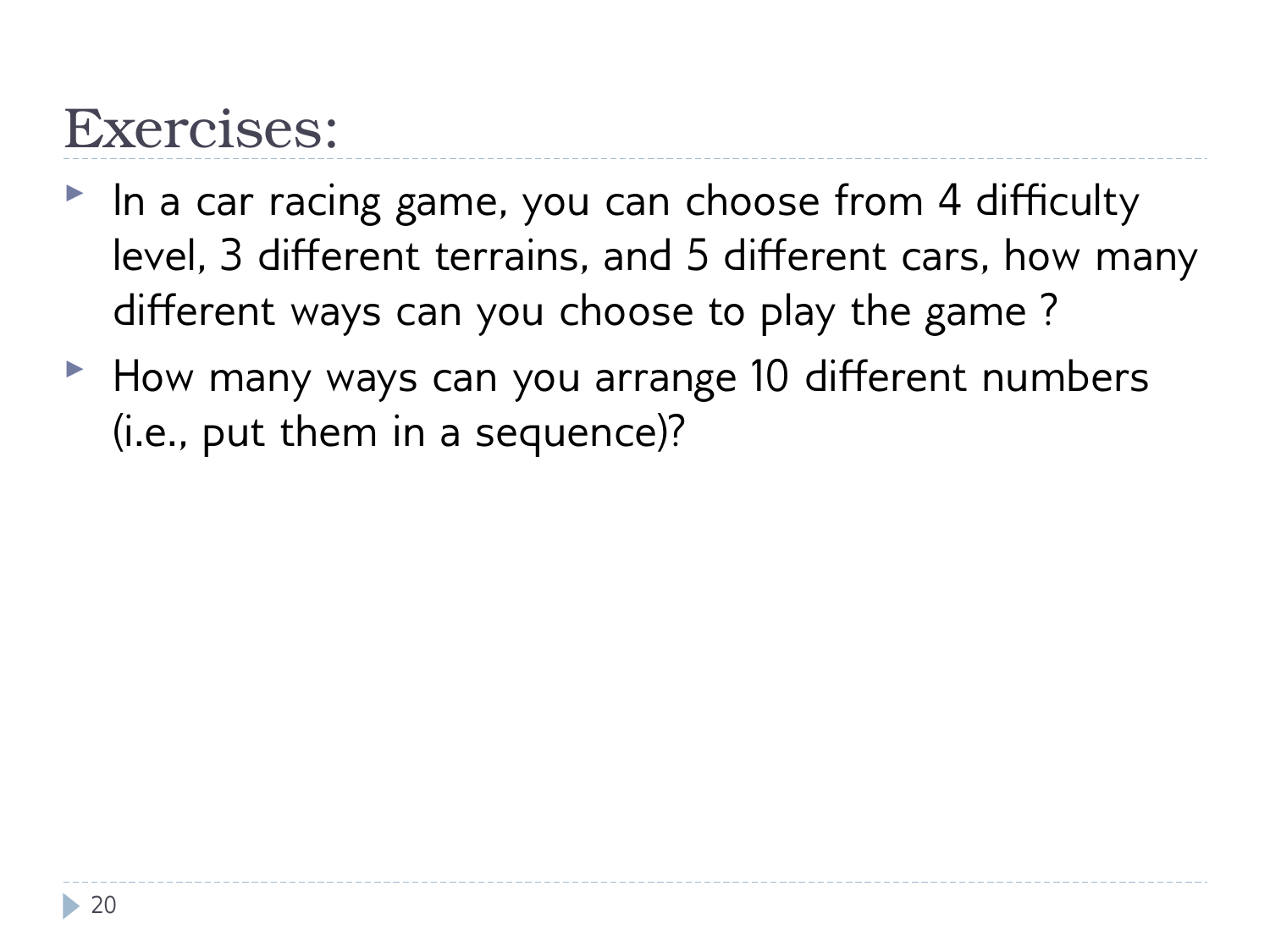

Exercises:
In a car racing game, you can choose from 4 difficulty level, 3 different terrains, and 5 different cars, how many different ways can you choose to play the game ?
How many ways can you arrange 10 different numbers (i.e., put them in a sequence)?
20